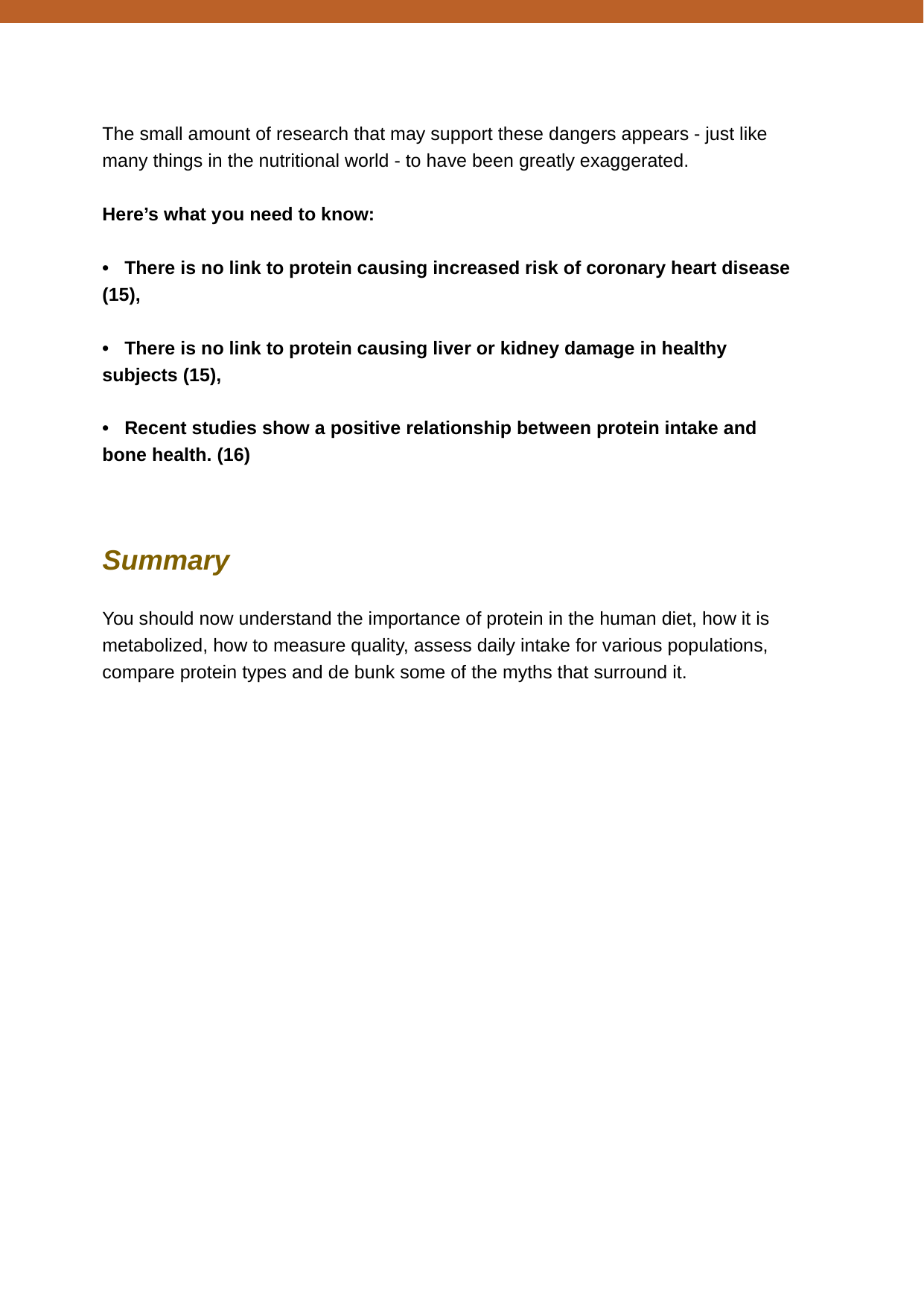

The small amount of research that may support these dangers appears - just like many things in the nutritional world - to have been greatly exaggerated.

Here’s what you need to know:

•   There is no link to protein causing increased risk of coronary heart disease (15),

•   There is no link to protein causing liver or kidney damage in healthy subjects (15),

•   Recent studies show a positive relationship between protein intake and bone health. (16)
Summary
You should now understand the importance of protein in the human diet, how it is metabolized, how to measure quality, assess daily intake for various populations, compare protein types and de bunk some of the myths that surround it.